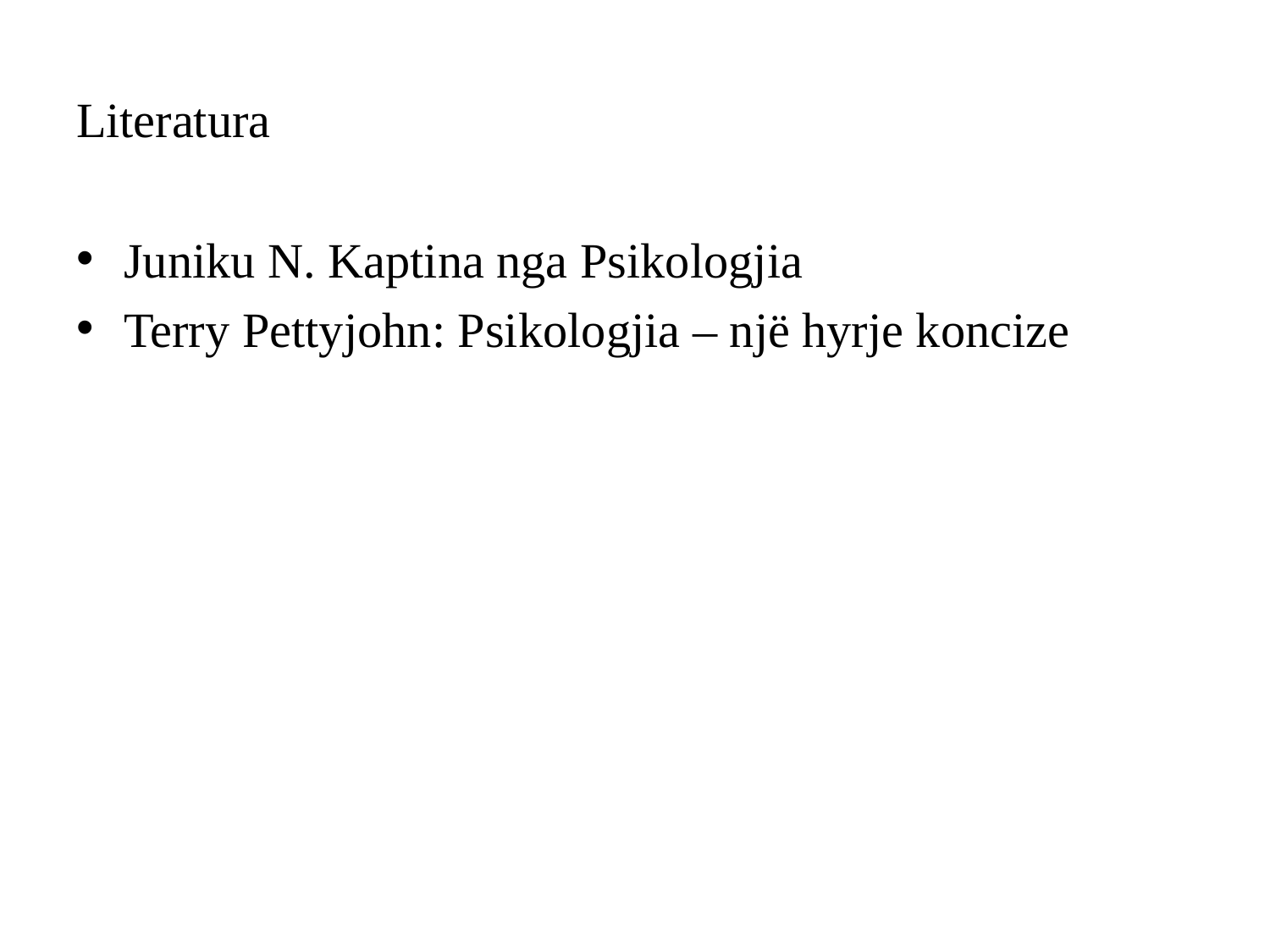

# Literatura
Juniku N. Kaptina nga Psikologjia
Terry Pettyjohn: Psikologjia – një hyrje koncize